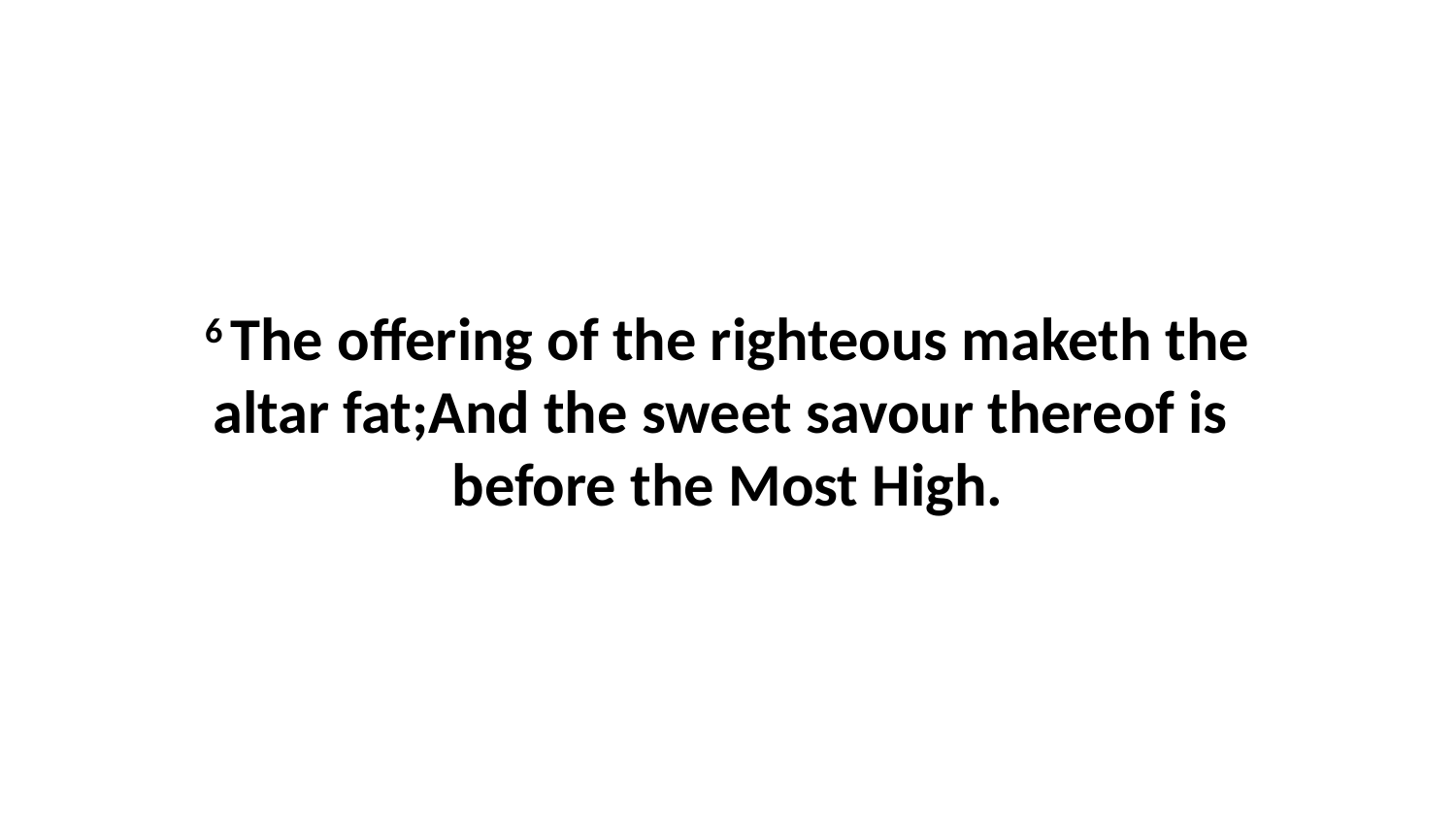

6 The offering of the righteous maketh the altar fat;And the sweet savour thereof is  before the Most High.